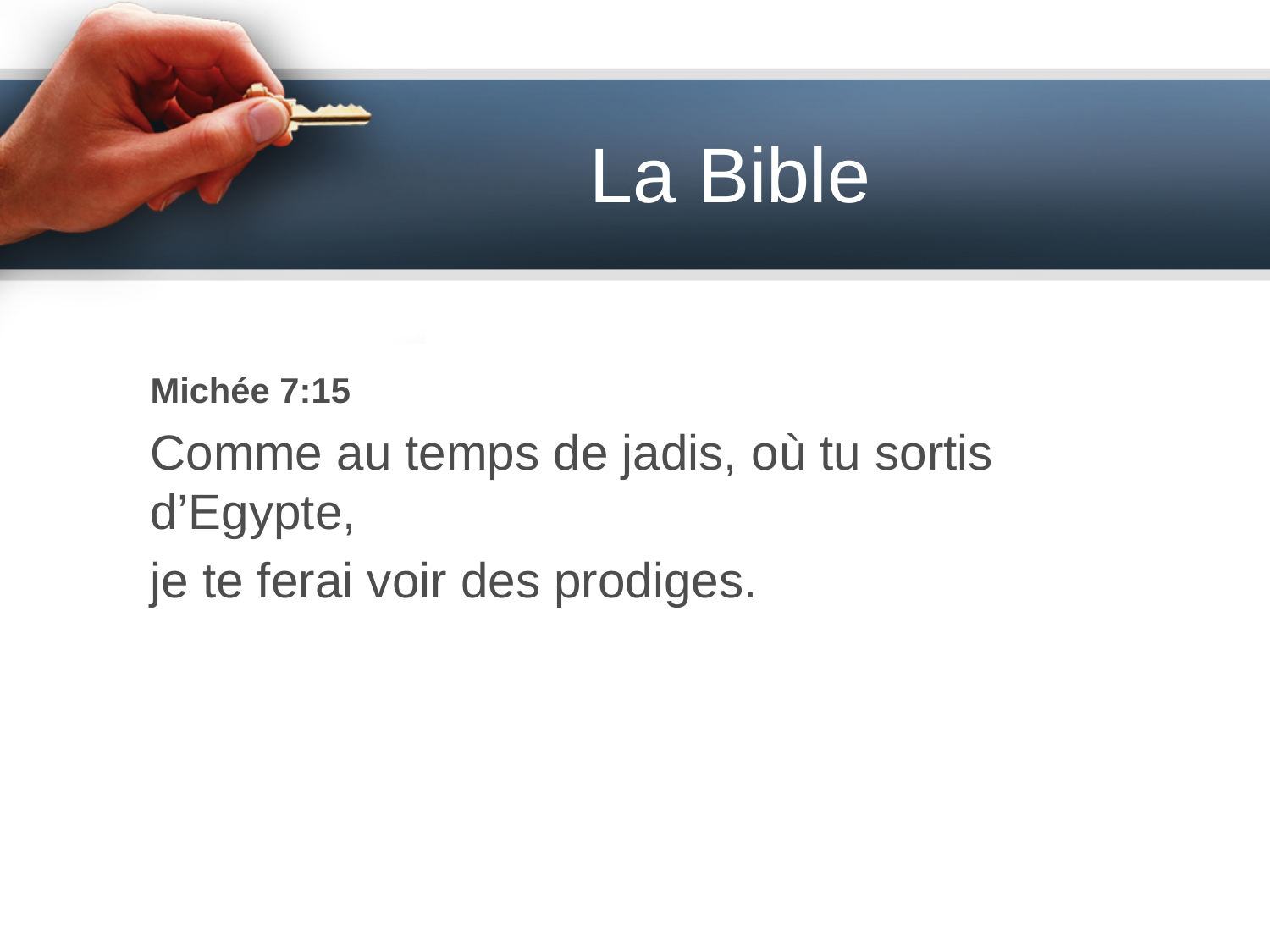

# La Bible
Michée 7:15
Comme au temps de jadis, où tu sortis d’Egypte,
je te ferai voir des prodiges.